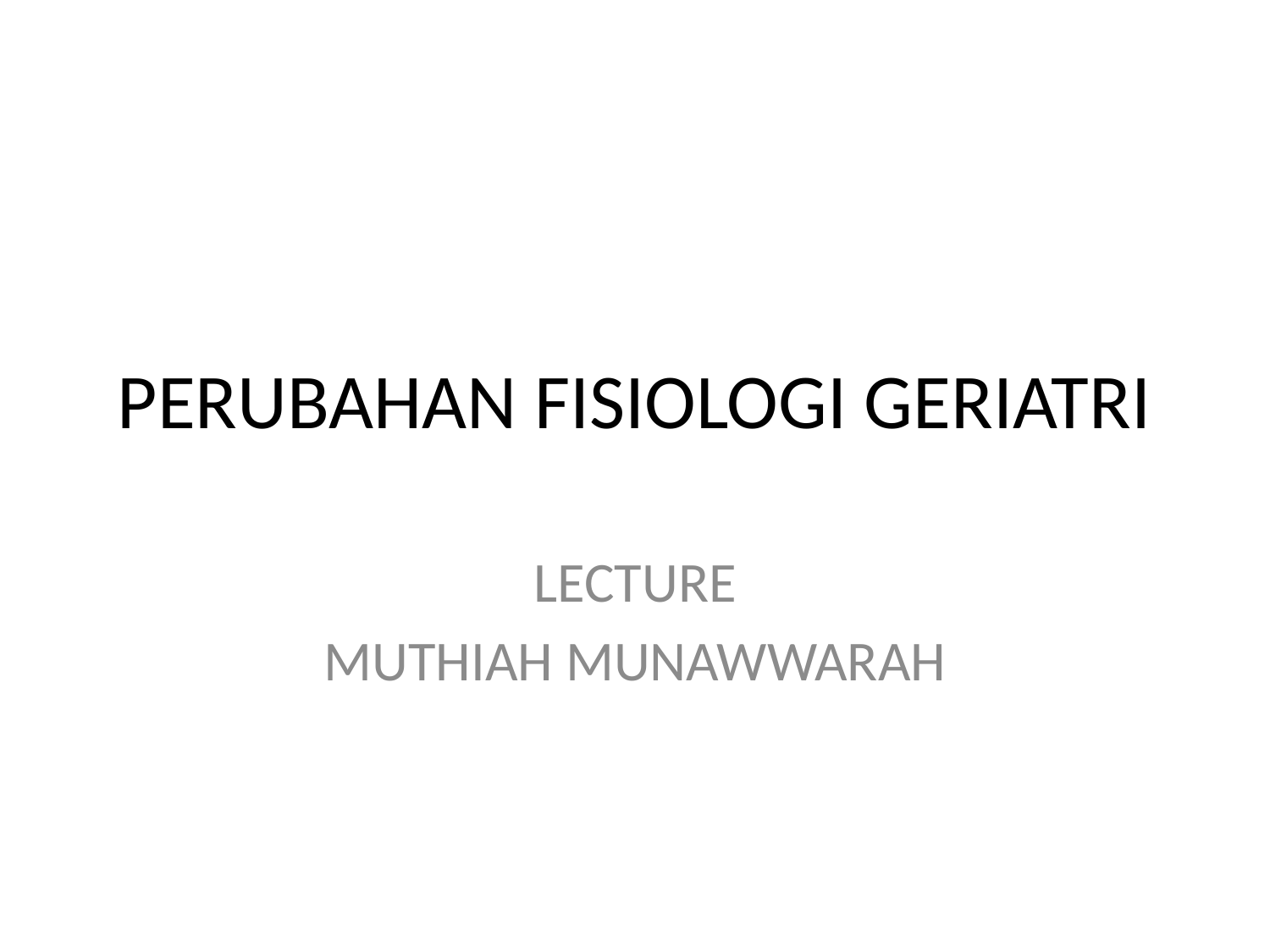

# PERUBAHAN FISIOLOGI GERIATRI
LECTURE
MUTHIAH MUNAWWARAH